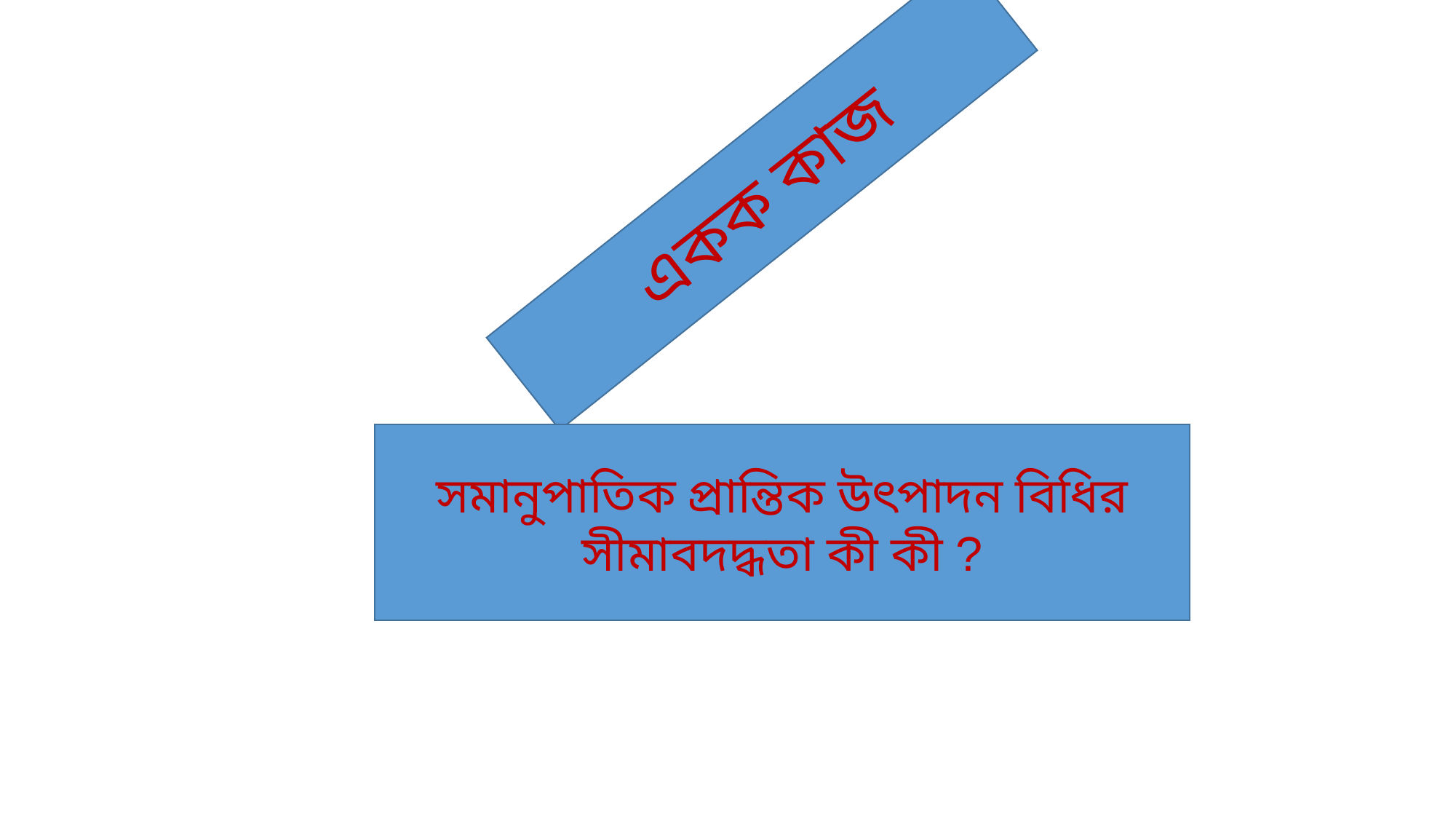

একক কাজ
সমানুপাতিক প্রান্তিক উৎপাদন বিধির সীমাবদদ্ধতা কী কী ?